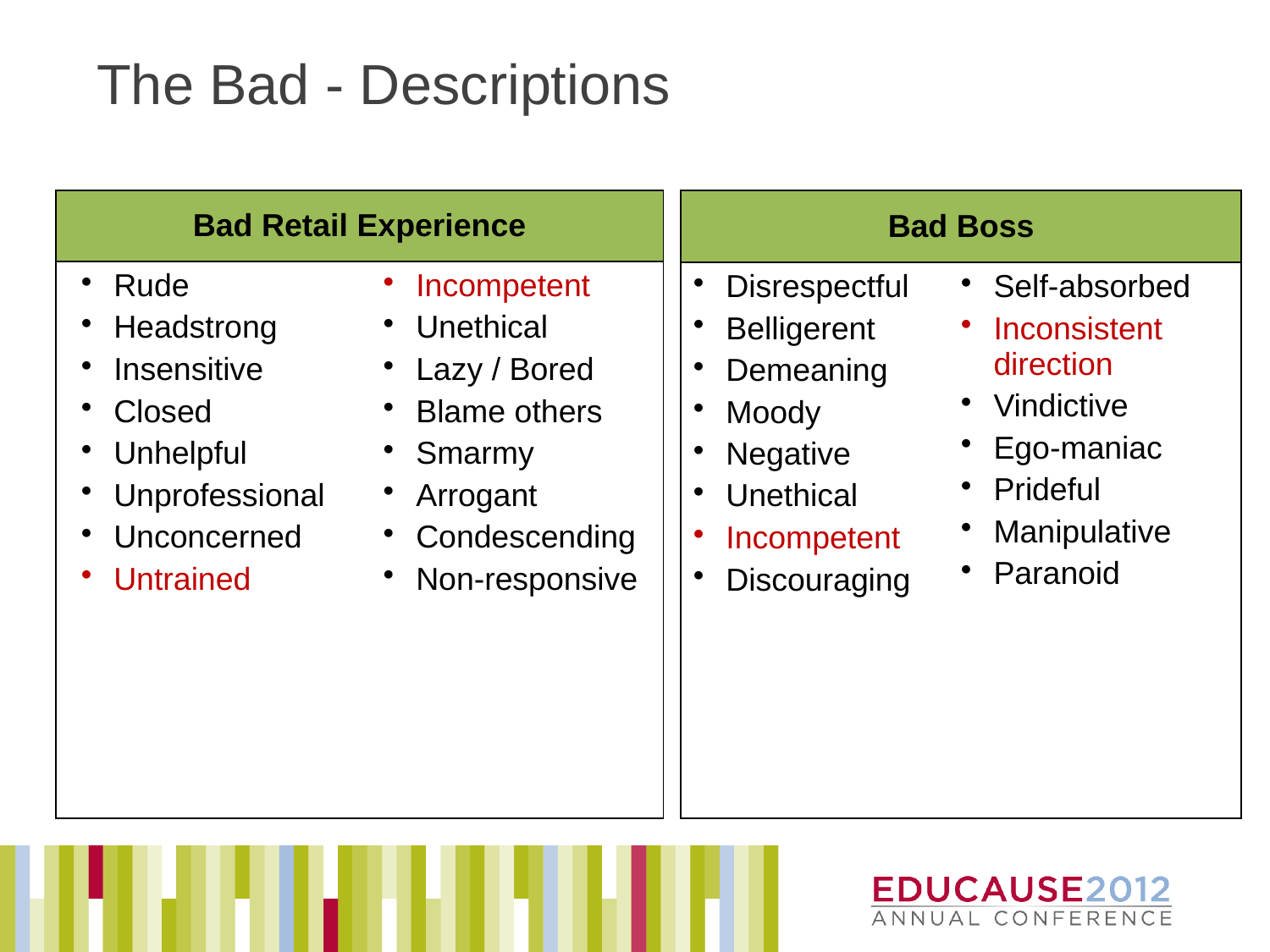

# The Bad - Descriptions
| Bad Retail Experience |  |
| --- | --- |
| Rude Headstrong Insensitive Closed Unhelpful Unprofessional Unconcerned Untrained | Incompetent Unethical Lazy / Bored Blame others Smarmy Arrogant Condescending Non-responsive |
| Bad Boss |  |
| --- | --- |
| Disrespectful Belligerent Demeaning Moody Negative Unethical Incompetent Discouraging | Self-absorbed Inconsistent direction Vindictive Ego-maniac Prideful Manipulative Paranoid |